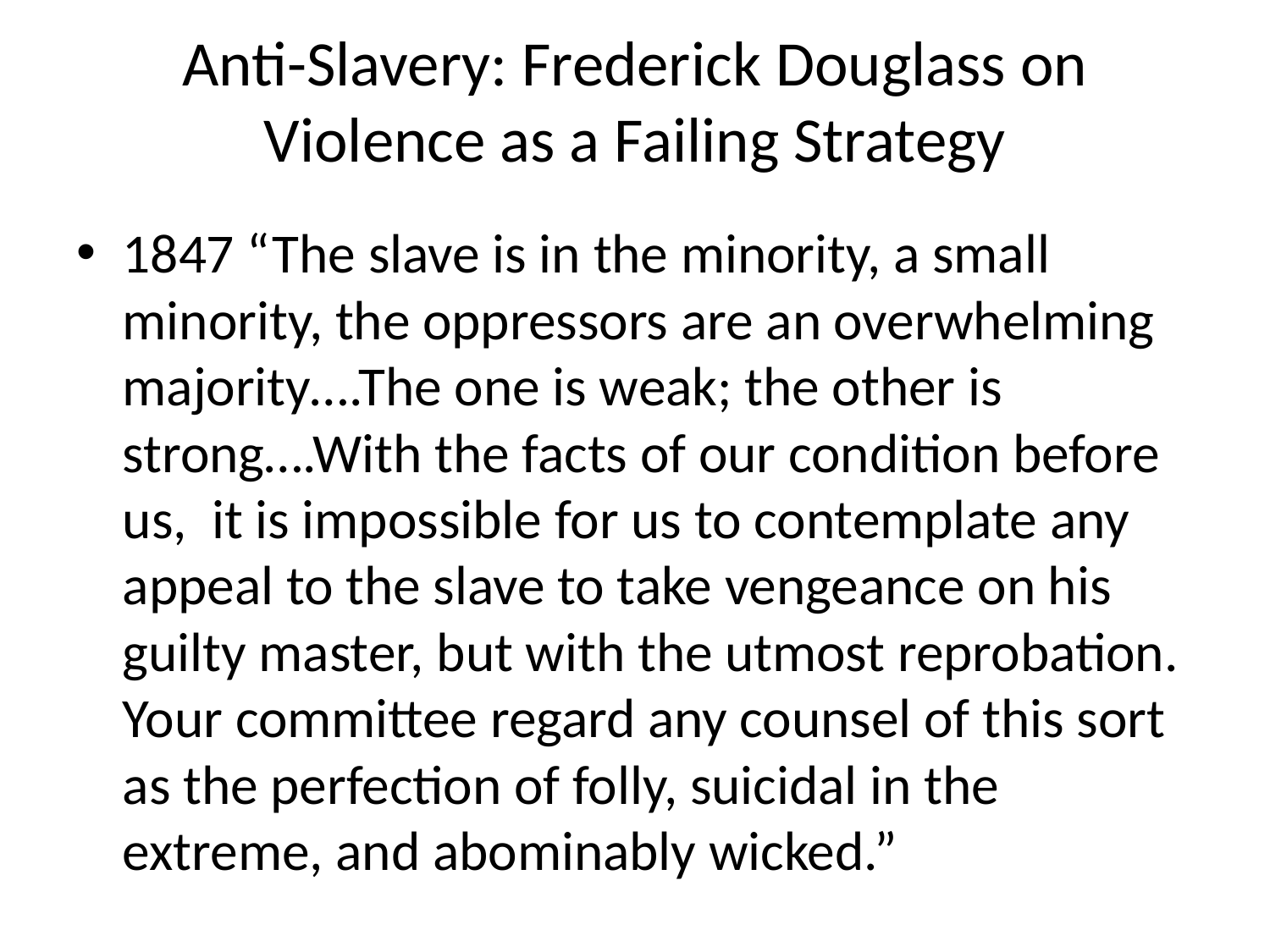

# Anti-Slavery: Frederick Douglass on Violence as a Failing Strategy
1847 “The slave is in the minority, a small minority, the oppressors are an overwhelming majority….The one is weak; the other is strong….With the facts of our condition before us,  it is impossible for us to contemplate any appeal to the slave to take vengeance on his guilty master, but with the utmost reprobation. Your committee regard any counsel of this sort as the perfection of folly, suicidal in the extreme, and abominably wicked.”